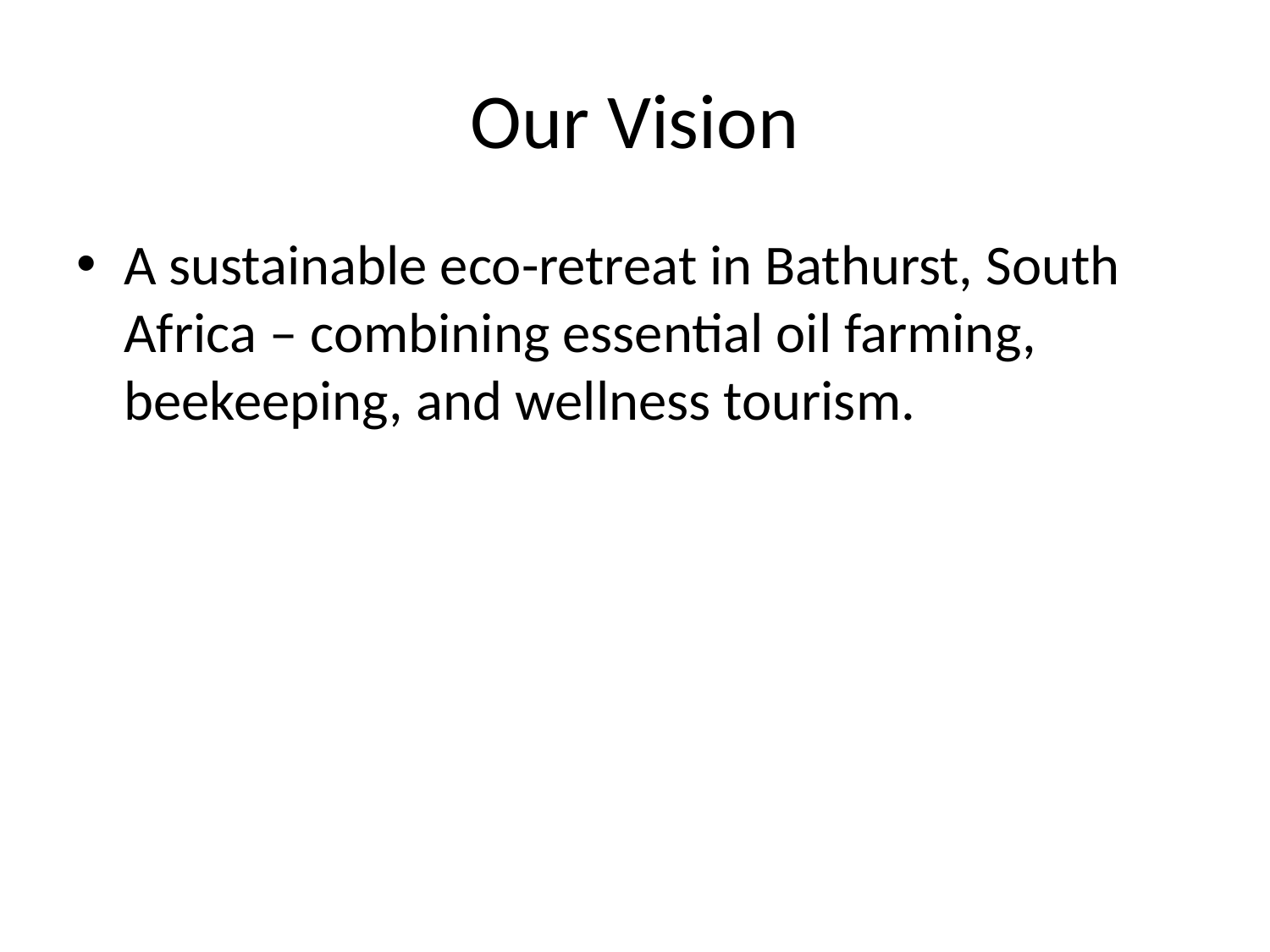

# Our Vision
A sustainable eco-retreat in Bathurst, South Africa – combining essential oil farming, beekeeping, and wellness tourism.